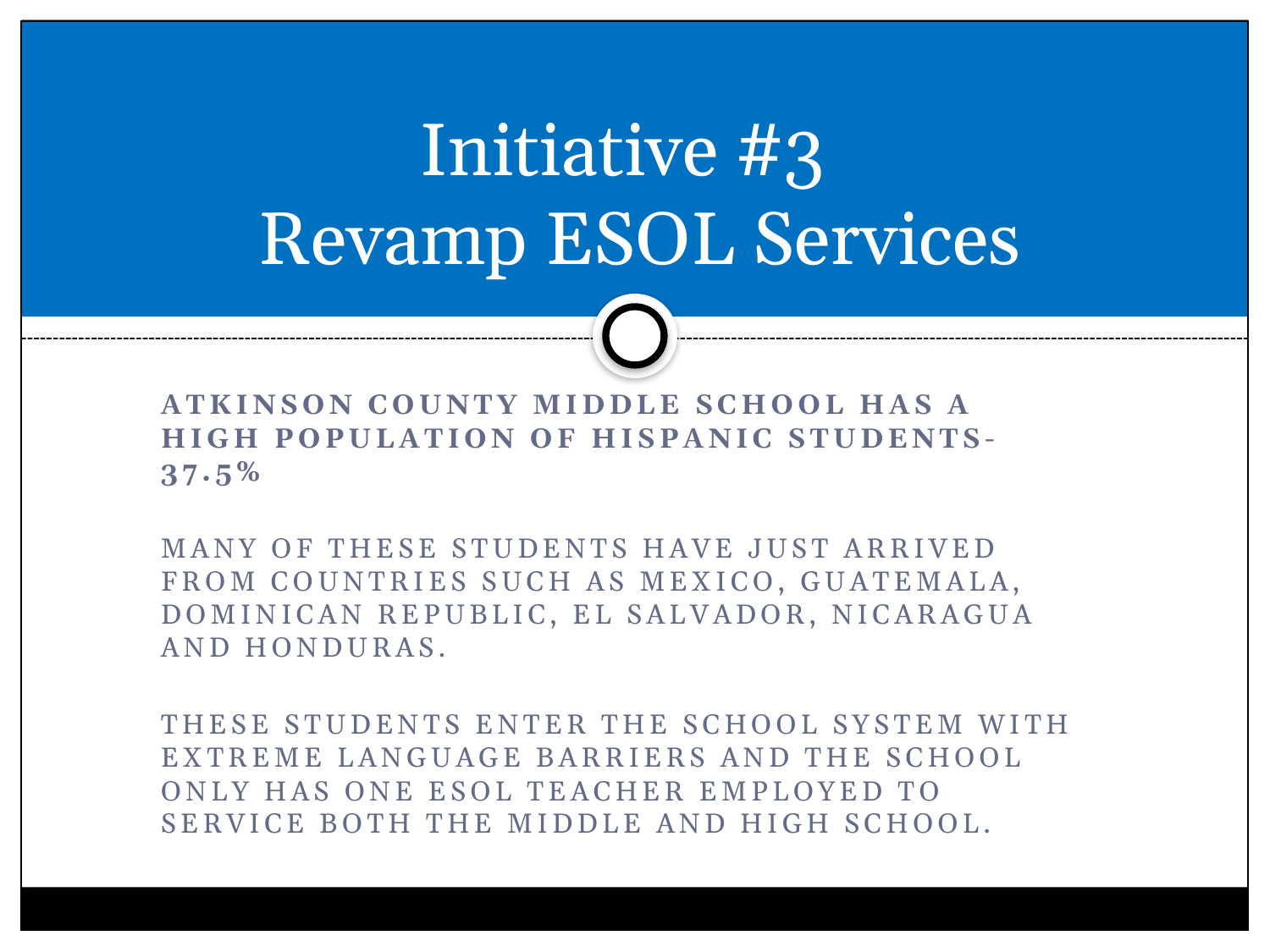

# Initiative #3 Revamp ESOL Services
Atkinson County Middle school has a high population of Hispanic Students-37.5%

Many of these students have just arrived from countries such as Mexico, Guatemala, Dominican Republic, El Salvador, Nicaragua and Honduras.

These students enter the school system with extreme Language barriers and the school only has one eSOL Teacher employed to service both the Middle and High school.